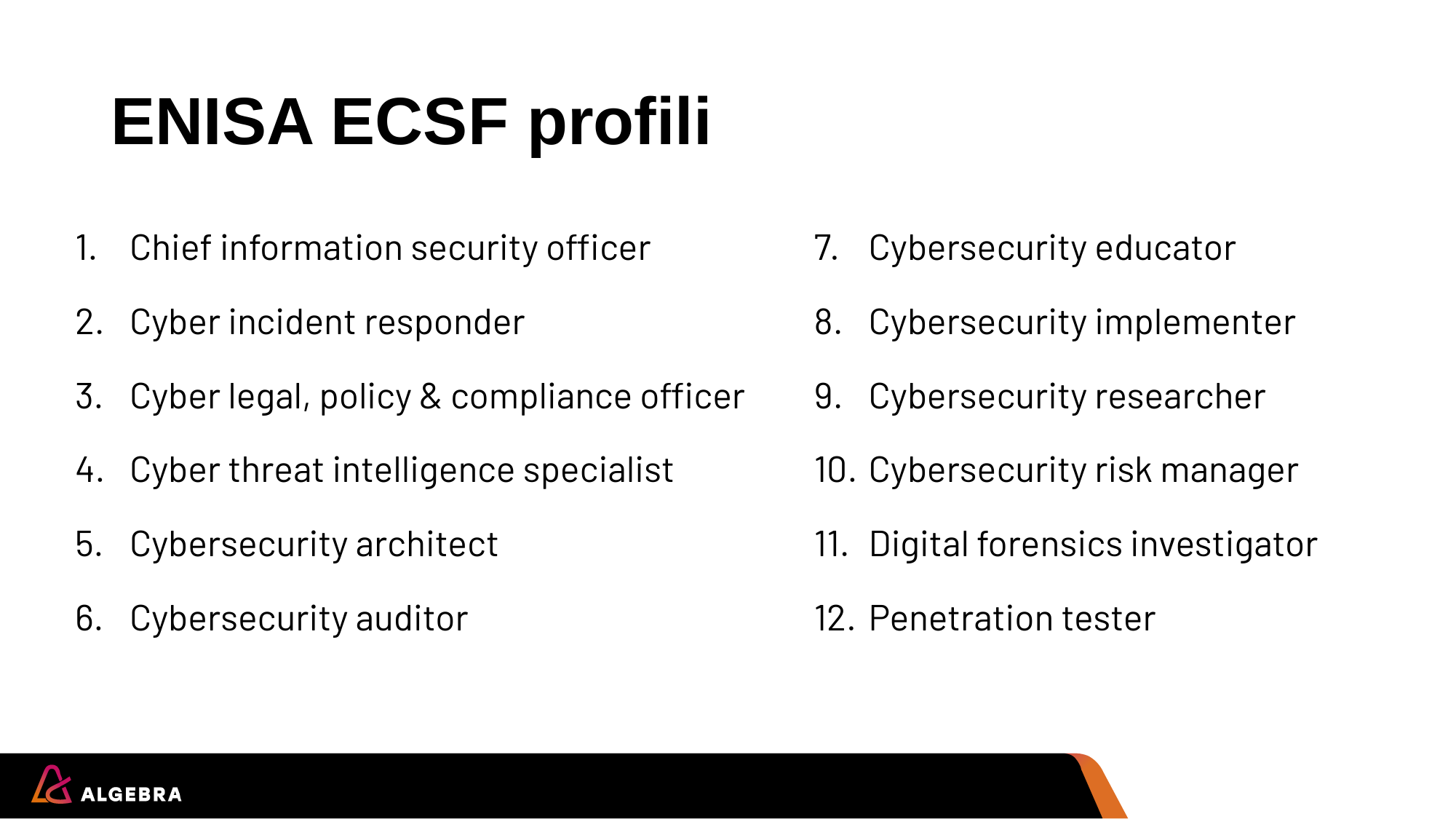

# ENISA ECSF profili
Chief information security officer
Cyber incident responder
Cyber legal, policy & compliance officer
Cyber threat intelligence specialist
Cybersecurity architect
Cybersecurity auditor

Cybersecurity educator
Cybersecurity implementer
Cybersecurity researcher
Cybersecurity risk manager
Digital forensics investigator
Penetration tester